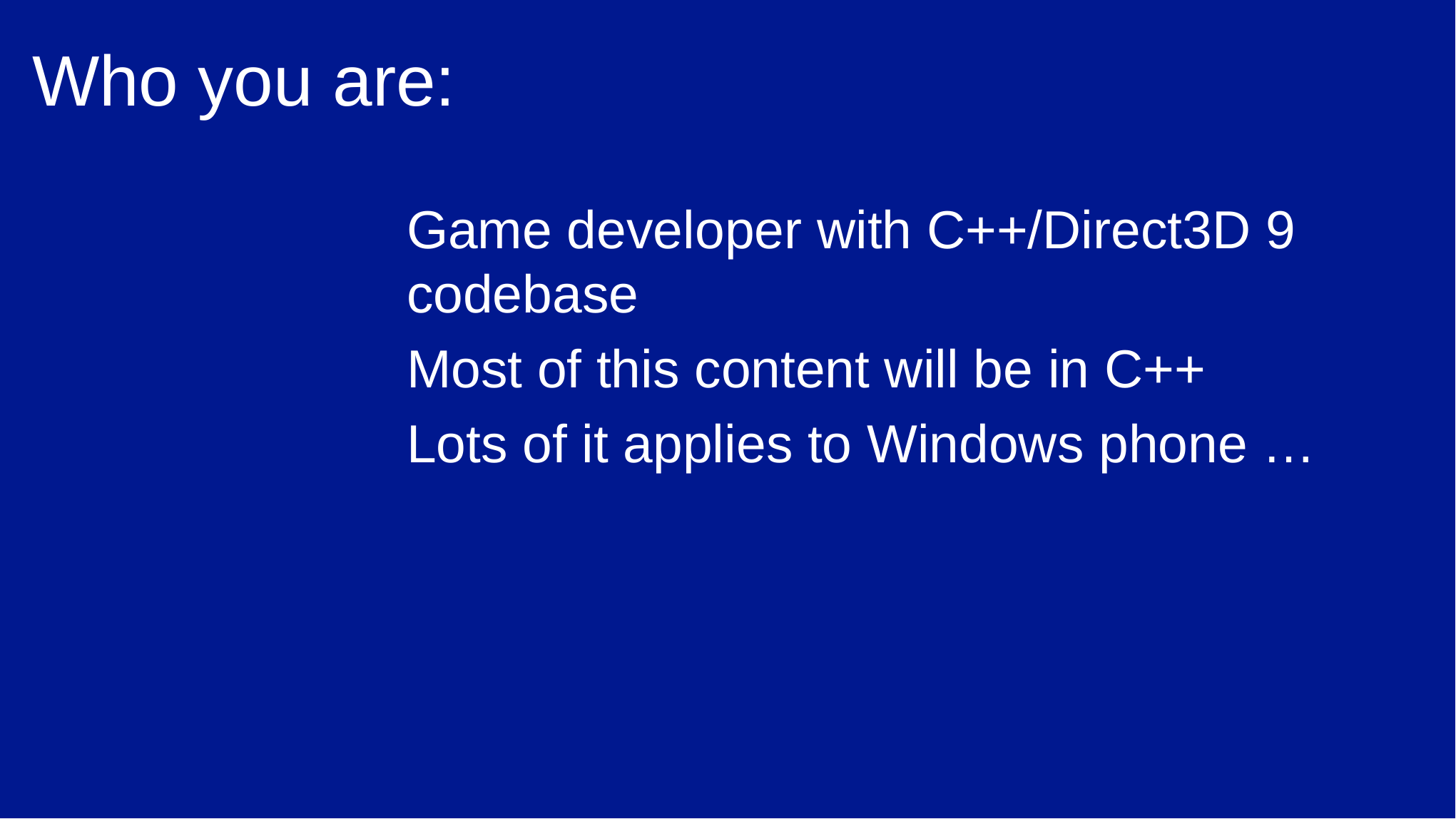

# Who you are:

Game developer with C++/Direct3D 9 codebase
Most of this content will be in C++
Lots of it applies to Windows phone …